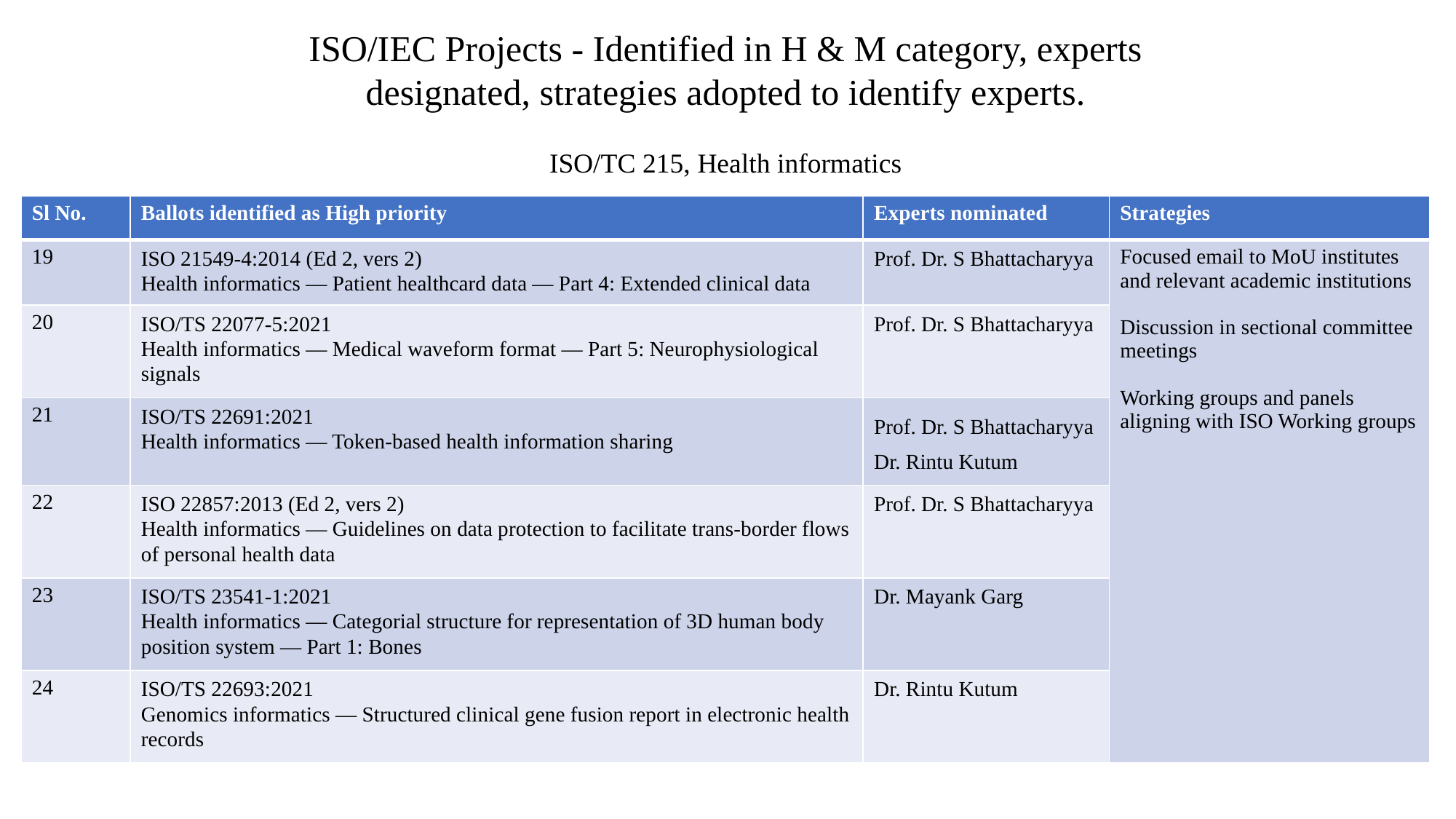

ISO/IEC Projects - Identified in H & M category, experts designated, strategies adopted to identify experts.
ISO/TC 215, Health informatics
| Sl No. | Ballots identified as High priority | Experts nominated | Strategies |
| --- | --- | --- | --- |
| 19 | ISO 21549-4:2014 (Ed 2, vers 2) Health informatics — Patient healthcard data — Part 4: Extended clinical data | Prof. Dr. S Bhattacharyya | Focused email to MoU institutes and relevant academic institutions Discussion in sectional committee meetings Working groups and panels aligning with ISO Working groups |
| 20 | ISO/TS 22077-5:2021 Health informatics — Medical waveform format — Part 5: Neurophysiological signals | Prof. Dr. S Bhattacharyya |  |
| 21 | ISO/TS 22691:2021 Health informatics — Token-based health information sharing | Prof. Dr. S Bhattacharyya Dr. Rintu Kutum |  |
| 22 | ISO 22857:2013 (Ed 2, vers 2) Health informatics — Guidelines on data protection to facilitate trans-border flows of personal health data | Prof. Dr. S Bhattacharyya |  |
| 23 | ISO/TS 23541-1:2021 Health informatics — Categorial structure for representation of 3D human body position system — Part 1: Bones | Dr. Mayank Garg |  |
| 24 | ISO/TS 22693:2021 Genomics informatics — Structured clinical gene fusion report in electronic health records | Dr. Rintu Kutum |  |